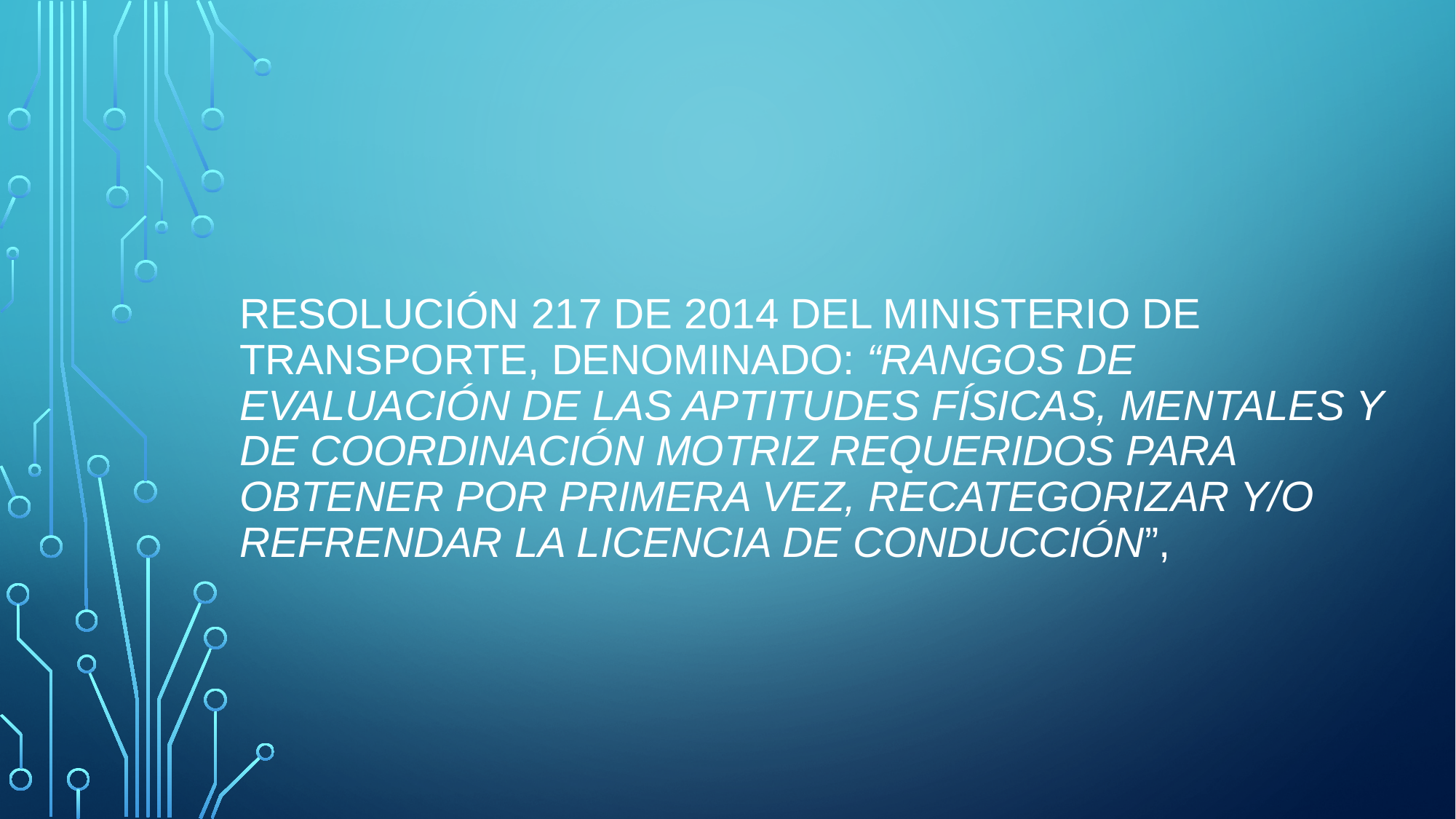

# Resolución 217 de 2014 del Ministerio de Transporte, denominado: “Rangos de Evaluación de las Aptitudes Físicas, Mentales y de Coordinación Motriz requeridos para obtener por primera vez, recategorizar y/o refrendar la licencia de conducción”,